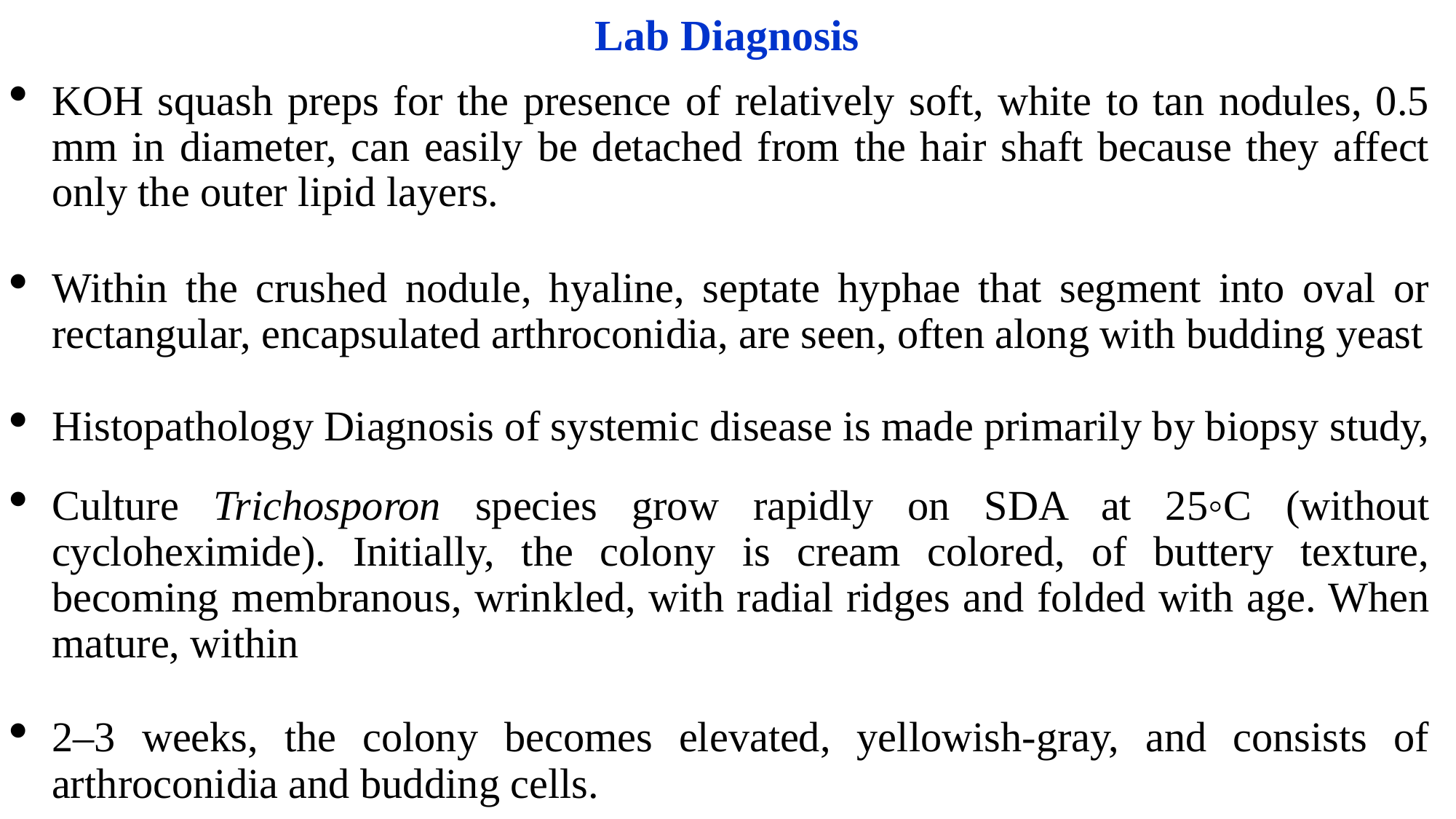

# Lab Diagnosis
KOH squash preps for the presence of relatively soft, white to tan nodules, 0.5 mm in diameter, can easily be detached from the hair shaft because they affect only the outer lipid layers.

Within the crushed nodule, hyaline, septate hyphae that segment into oval or rectangular, encapsulated arthroconidia, are seen, often along with budding yeast

Histopathology Diagnosis of systemic disease is made primarily by biopsy study,

Culture Trichosporon species grow rapidly on SDA at 25◦C (without cycloheximide). Initially, the colony is cream colored, of buttery texture, becoming membranous, wrinkled, with radial ridges and folded with age. When mature, within

2–3 weeks, the colony becomes elevated, yellowish-gray, and consists of arthroconidia and budding cells.